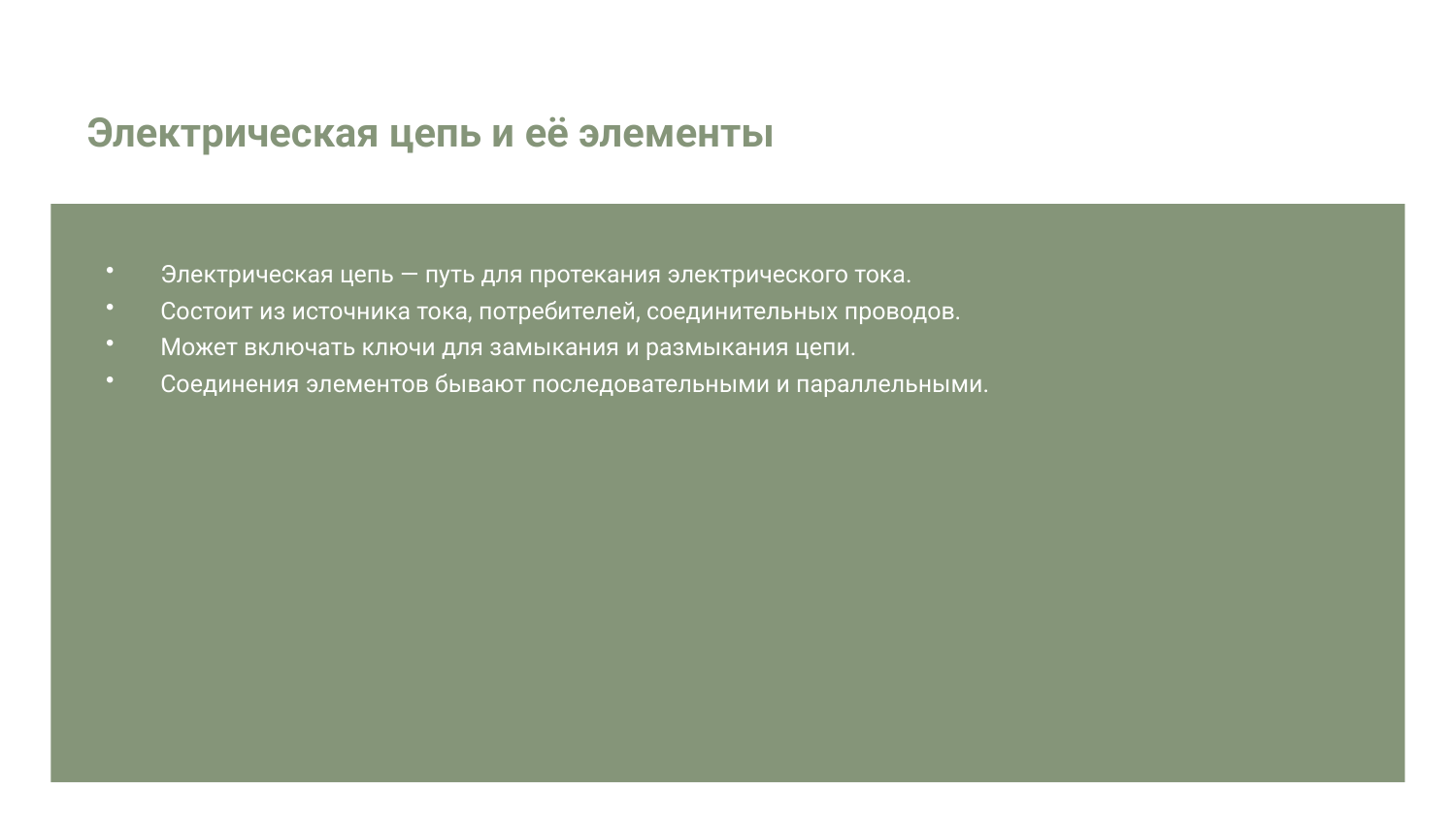

Электрическая цепь и её элементы

Электрическая цепь — путь для протекания электрического тока.
Состоит из источника тока, потребителей, соединительных проводов.
Может включать ключи для замыкания и размыкания цепи.
Соединения элементов бывают последовательными и параллельными.